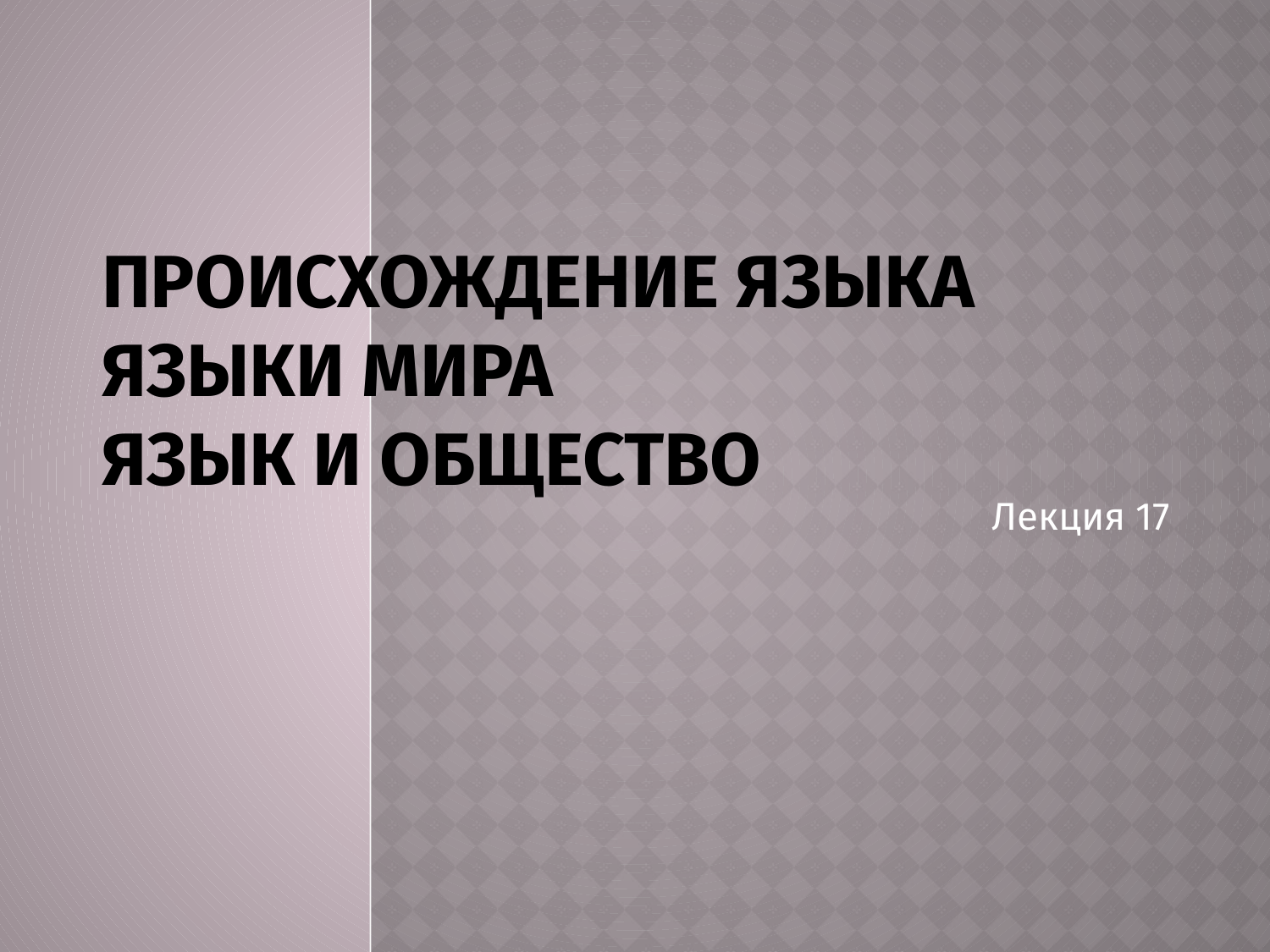

# Происхождение языка Языки мира Язык и общество
Лекция 17